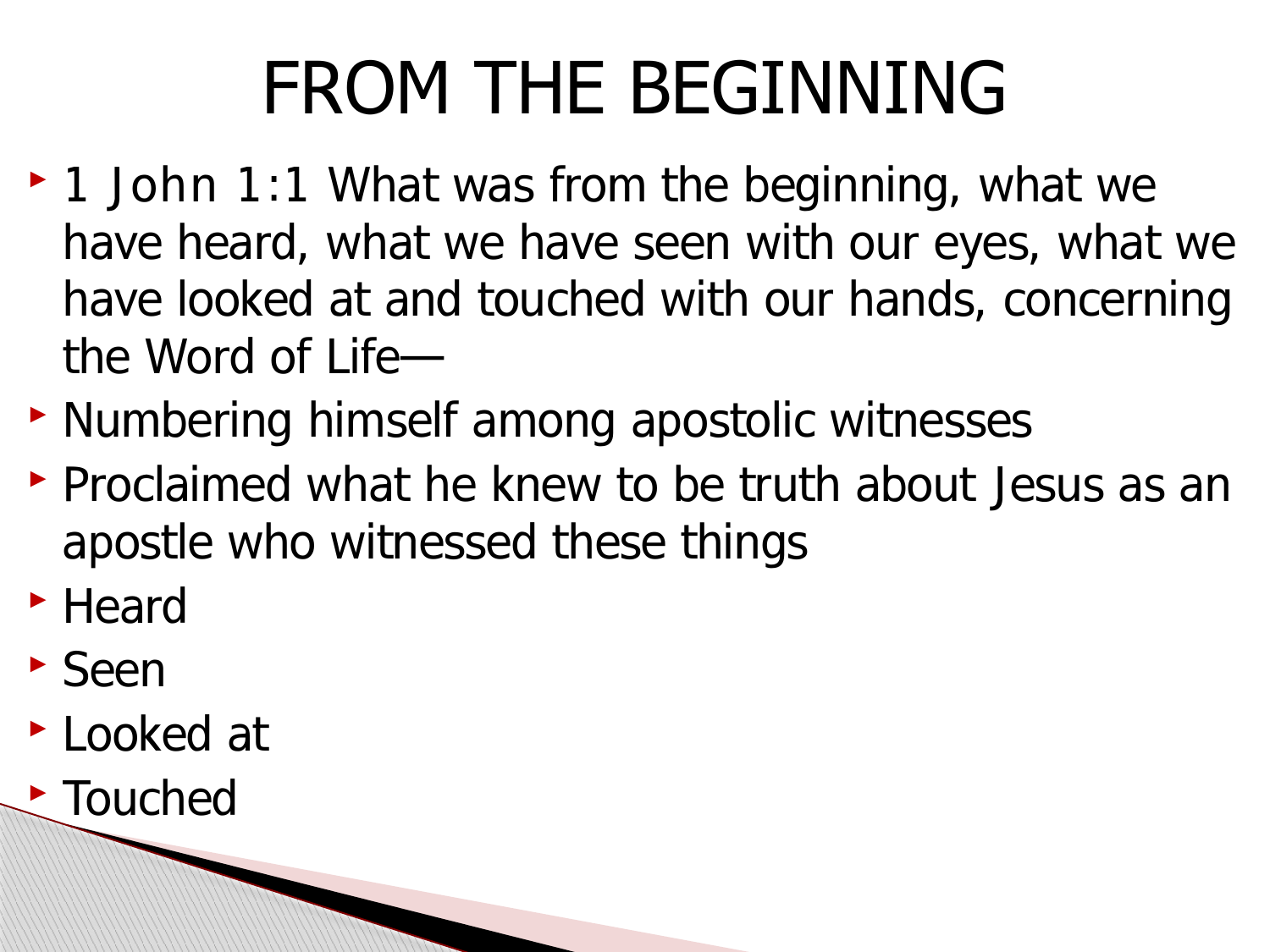

# FROM THE BEGINNING
1 John 1:1 What was from the beginning, what we have heard, what we have seen with our eyes, what we have looked at and touched with our hands, concerning the Word of Life—
Numbering himself among apostolic witnesses
Proclaimed what he knew to be truth about Jesus as an apostle who witnessed these things
Heard
Seen
Looked at
Touched